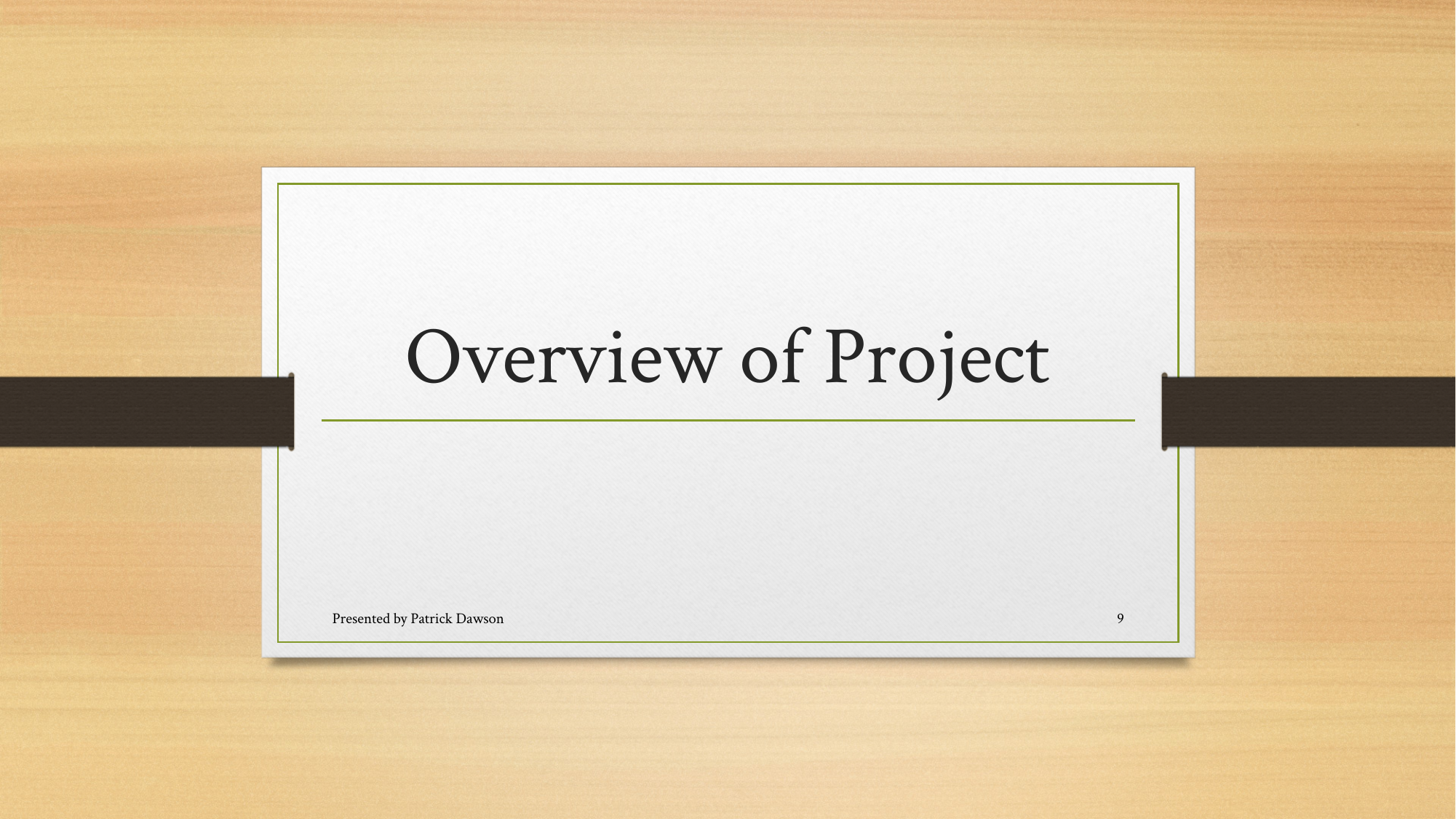

# Overview of Project

Presented by Patrick Dawson
9